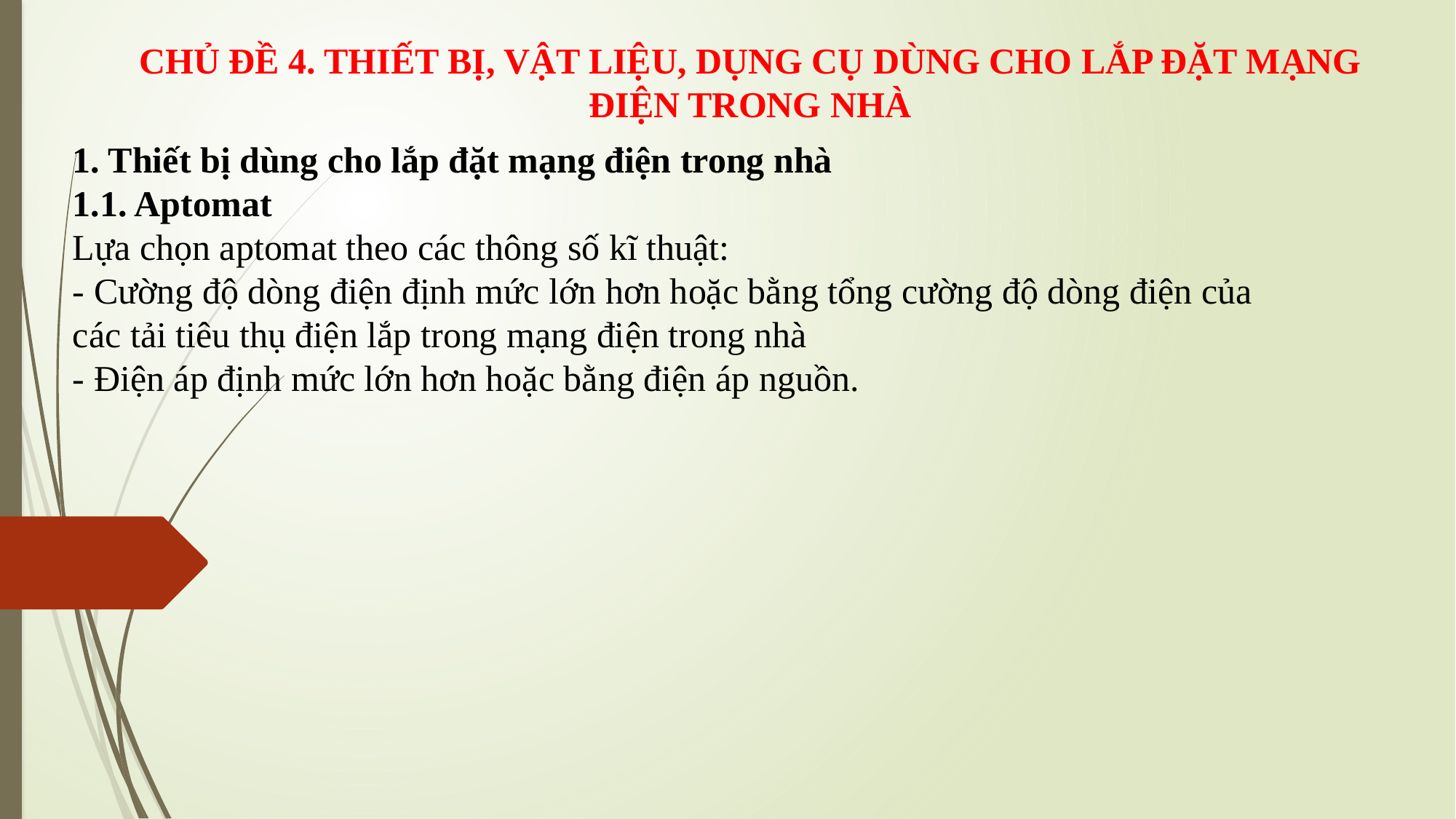

CHỦ ĐỀ 4. THIẾT BỊ, VẬT LIỆU, DỤNG CỤ DÙNG CHO LẮP ĐẶT MẠNG ĐIỆN TRONG NHÀ
1. Thiết bị dùng cho lắp đặt mạng điện trong nhà
1.1. Aptomat
Lựa chọn aptomat theo các thông số kĩ thuật:
- Cường độ dòng điện định mức lớn hơn hoặc bằng tổng cường độ dòng điện của các tải tiêu thụ điện lắp trong mạng điện trong nhà
- Điện áp định mức lớn hơn hoặc bằng điện áp nguồn.